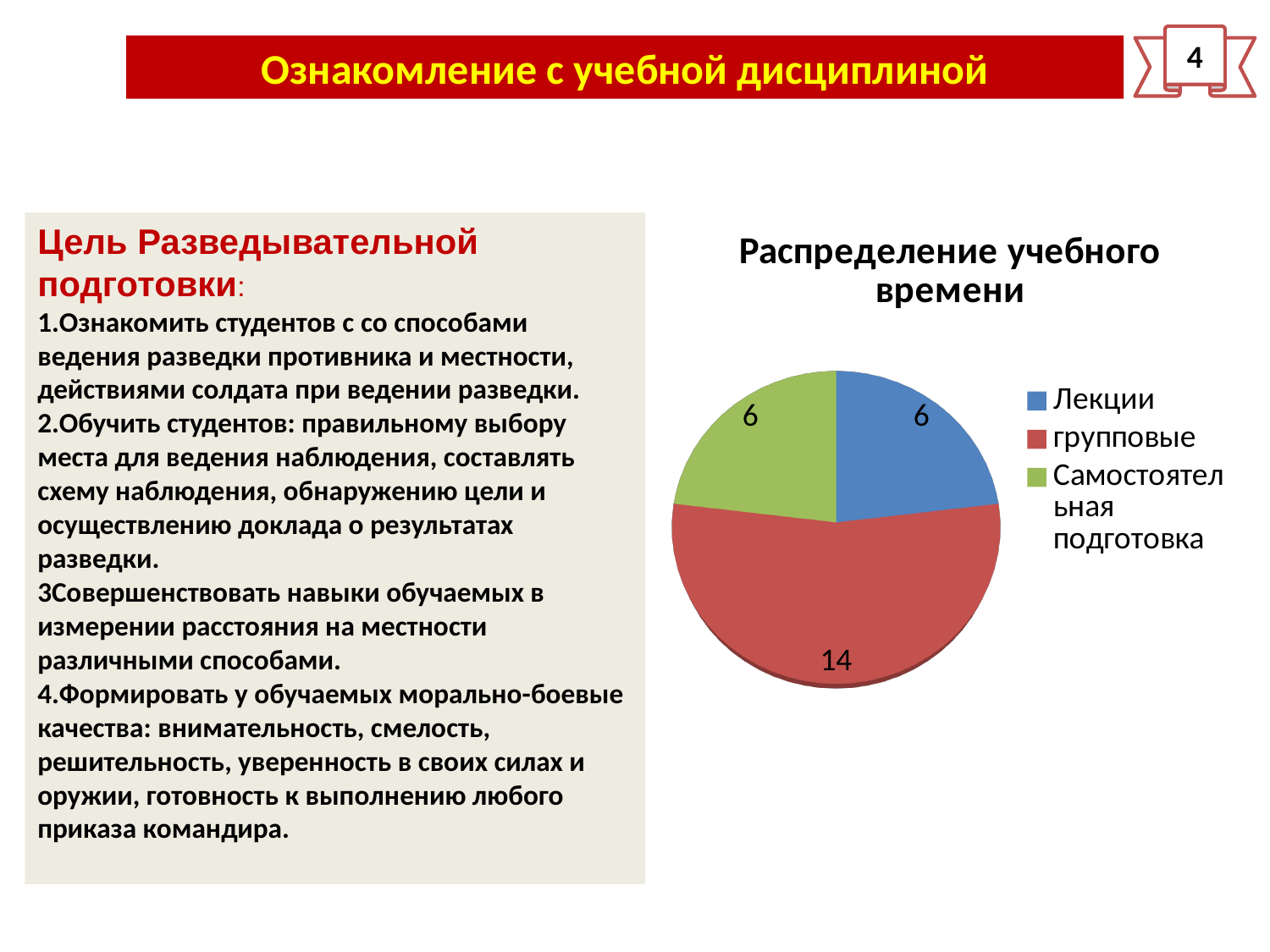

4
Ознакомление с учебной дисциплиной
Цель Разведывательной подготовки:
1.Ознакомить студентов с со способами ведения разведки противника и местности,  действиями солдата при ведении разведки.
2.Обучить студентов: правильному выбору места для ведения наблюдения, составлять схему наблюдения, обнаружению цели и осуществлению доклада о результатах разведки.
3Совершенствовать навыки обучаемых в измерении расстояния на местности различными способами.
4.Формировать у обучаемых морально-боевые качества: внимательность, смелость, решительность, уверенность в своих силах и оружии, готовность к выполнению любого приказа командира.

[unsupported chart]